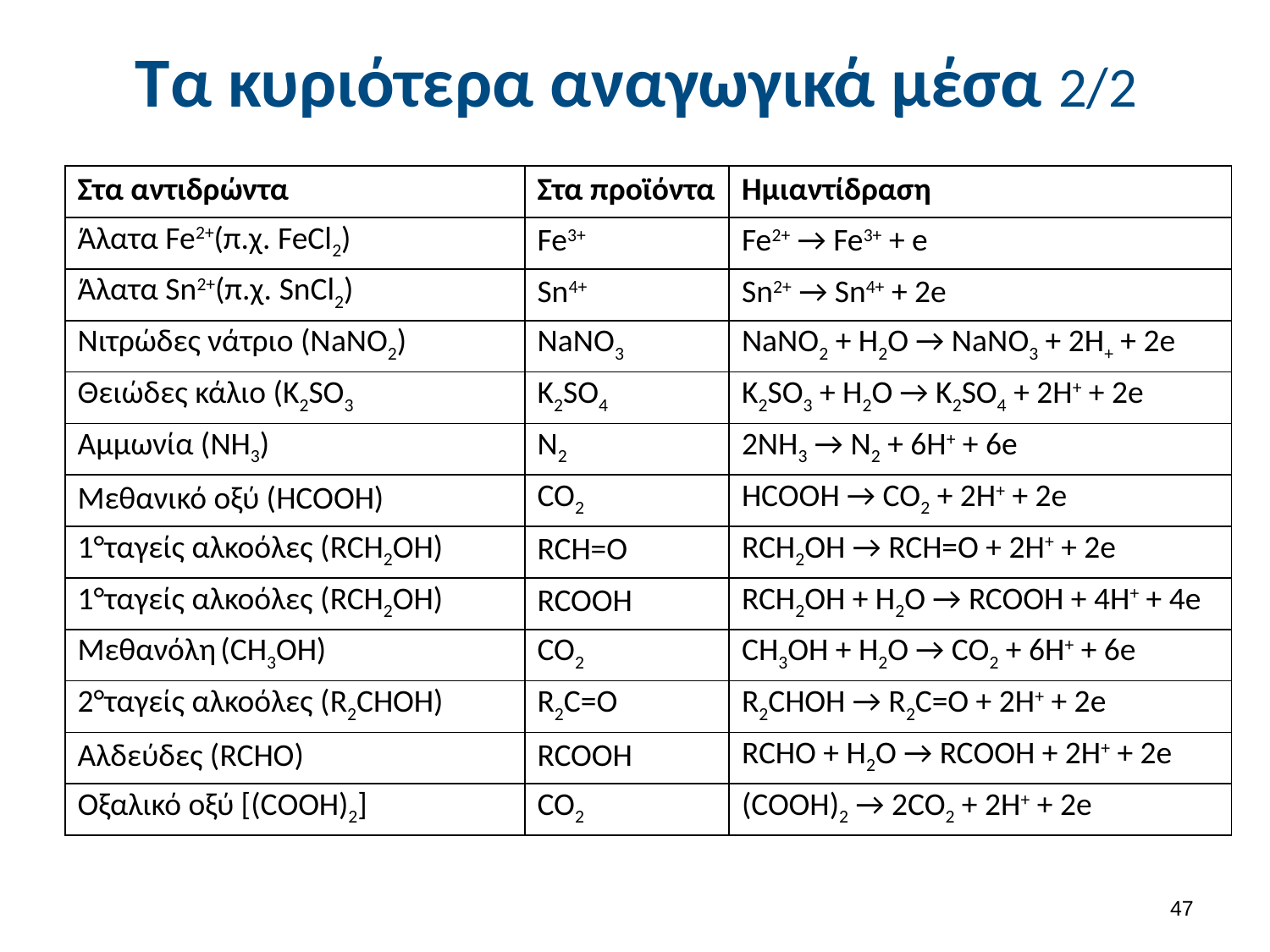

# Τα κυριότερα αναγωγικά μέσα 2/2
| Στα αντιδρώντα | Στα προϊόντα | Ημιαντίδραση |
| --- | --- | --- |
| Άλατα Fe2+(π.χ. FeCl2) | Fe3+ | Fe2+ → Fe3+ + e |
| Άλατα Sn2+(π.χ. SnCl2) | Sn4+ | Sn2+ → Sn4+ + 2e |
| Νιτρώδες νάτριο (ΝaΝΟ2) | ΝaΝΟ3 | ΝaΝΟ2 + Η2Ο → ΝaΝΟ3 + 2Η+ + 2e |
| Θειώδες κάλιο (K2SO3 | K2SO4 | K2SO3 + H2O → K2SO4 + 2H+ + 2e |
| Αμμωνία (NH3) | N2 | 2NH3 → N2 + 6H+ + 6e |
| Μεθανικό οξύ (HCOOH) | CO2 | HCOOH → CO2 + 2H+ + 2e |
| 1°ταγείς αλκοόλες (RCH2OH) | RCH=O | RCH2OH → RCH=O + 2H+ + 2e |
| 1°ταγείς αλκοόλες (RCH2OH) | RCOOH | RCH2OH + H2O → RCOOH + 4H+ + 4e |
| Μεθανόλη (CH3OH) | CO2 | CH3OH + H2O → CO2 + 6H+ + 6e |
| 2°ταγείς αλκοόλες (R2CΗOH) | R2C=O | R2CHOH → R2C=O + 2H+ + 2e |
| Αλδεύδες (RCHO) | RCOOH | RCHO + H2O → RCOOH + 2H+ + 2e |
| Οξαλικό οξύ [(COOH)2] | CO2 | (COOH)2 → 2CO2 + 2H+ + 2e |
47